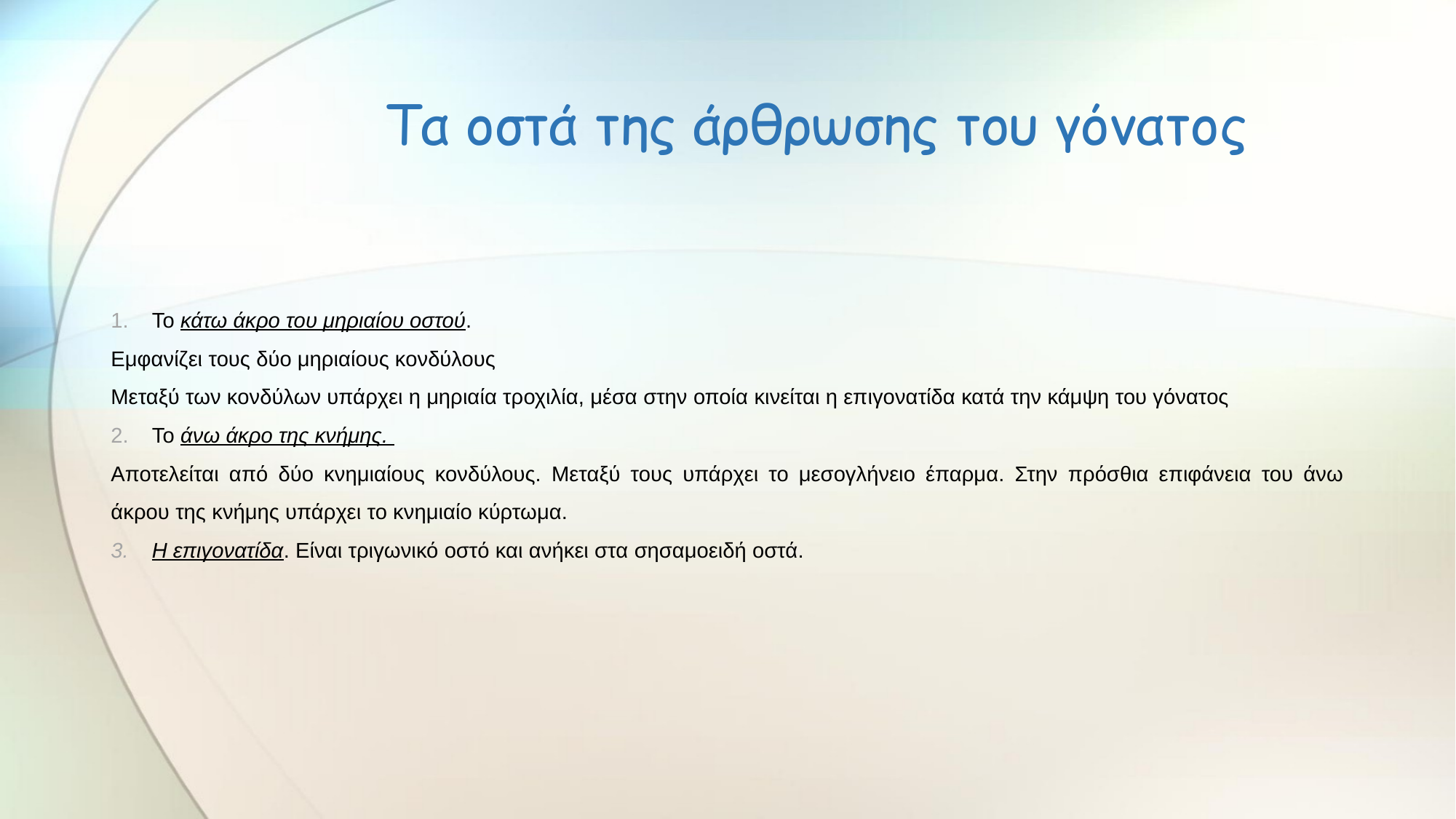

# Τα οστά της άρθρωσης του γόνατος
Το κάτω άκρο του μηριαίου οστού.
Εμφανίζει τους δύο μηριαίους κονδύλους
Μεταξύ των κονδύλων υπάρχει η μηριαία τροχιλία, μέσα στην οποία κινείται η επιγονατίδα κατά την κάμψη του γόνατος
Το άνω άκρο της κνήμης.
Αποτελείται από δύο κνημιαίους κονδύλους. Μεταξύ τους υπάρχει το μεσογλήνειο έπαρμα. Στην πρόσθια επιφάνεια του άνω άκρου της κνήμης υπάρχει το κνημιαίο κύρτωμα.
Η επιγονατίδα. Είναι τριγωνικό οστό και ανήκει στα σησαμοειδή οστά.